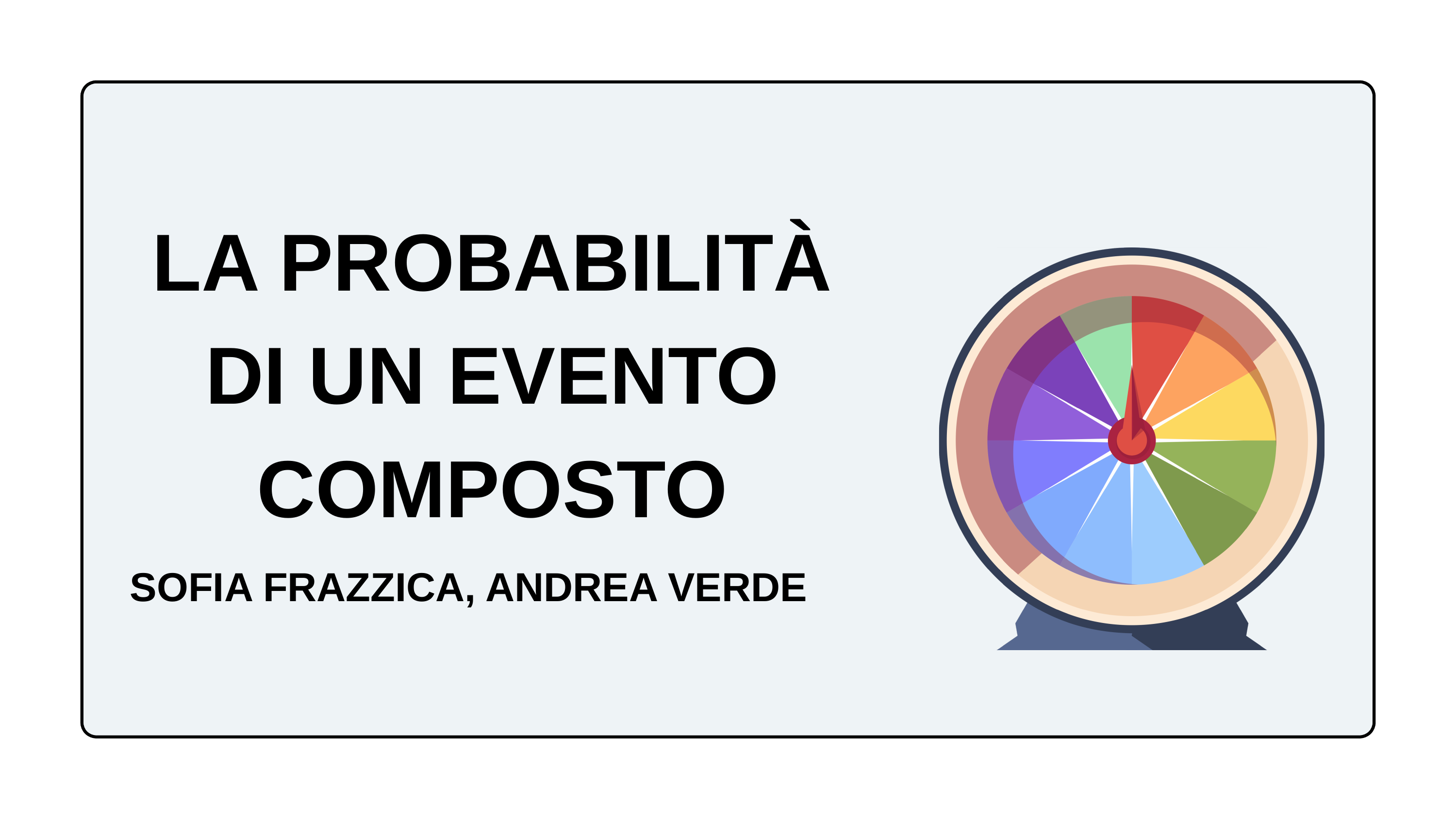

LA PROBABILITÀ DI UN EVENTO COMPOSTO

SOFIA FRAZZICA, ANDREA VERDE